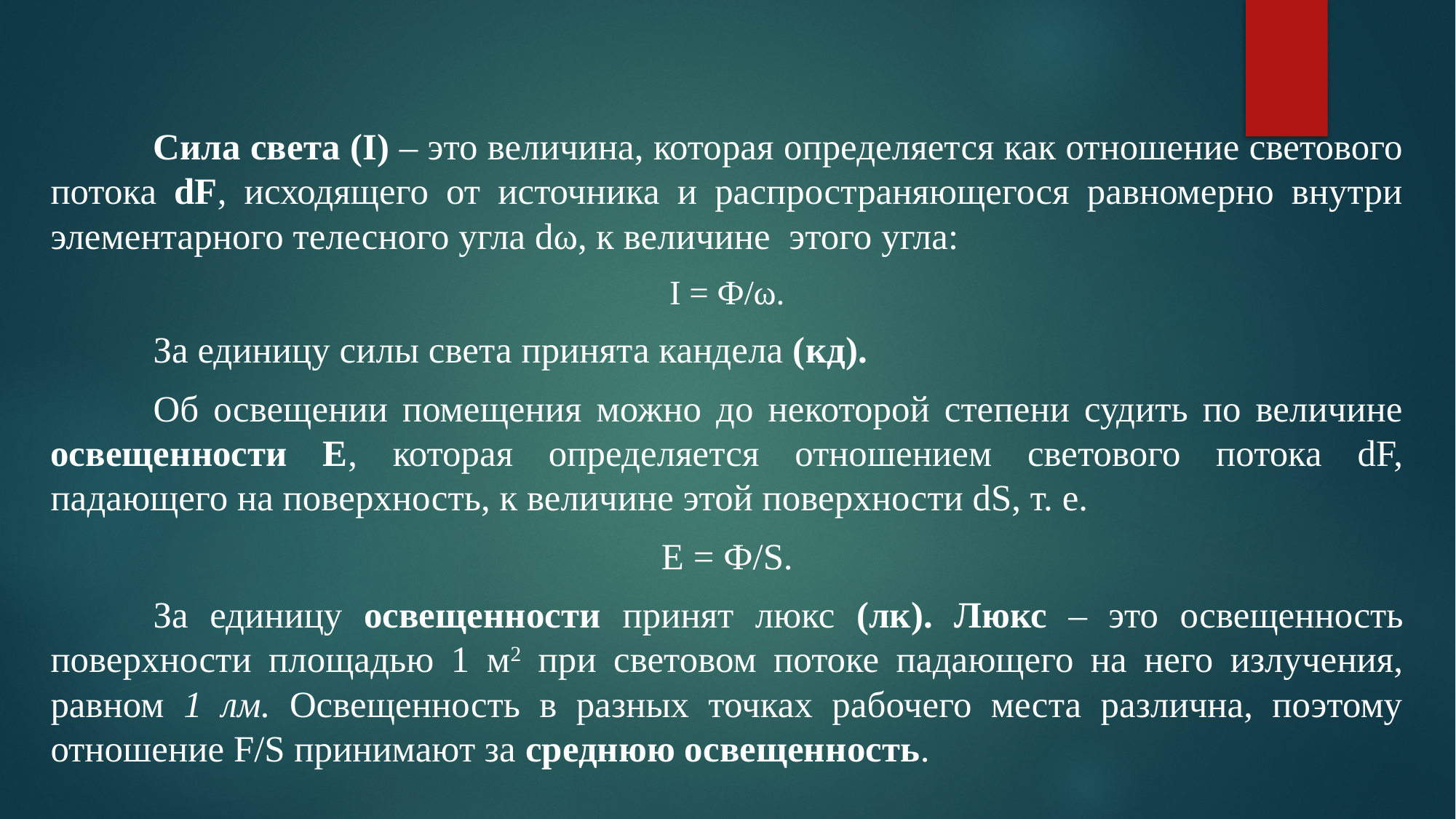

#
	Сила света (I) – это величина, которая определяется как отношение светового потока dF, исходящего от источника и распространяющегося равномерно внутри элементарного телесного угла dω, к величине  этого угла:
I = Ф/ω.
	За единицу силы света принята кандела (кд).
	Об освещении помещения можно до некоторой степени судить по величине освещенности Е, которая определяется отношением светового потока dF, падающего на поверхность, к величине этой поверхности dS, т. е.
E = Ф/S.
	За единицу освещенности принят люкс (лк). Люкс – это освещенность поверхности площадью 1 м2 при световом потоке падающего на него излучения, равном 1 лм. Освещенность в разных точках рабочего места различна, поэтому отношение F/S принимают за среднюю освещенность.